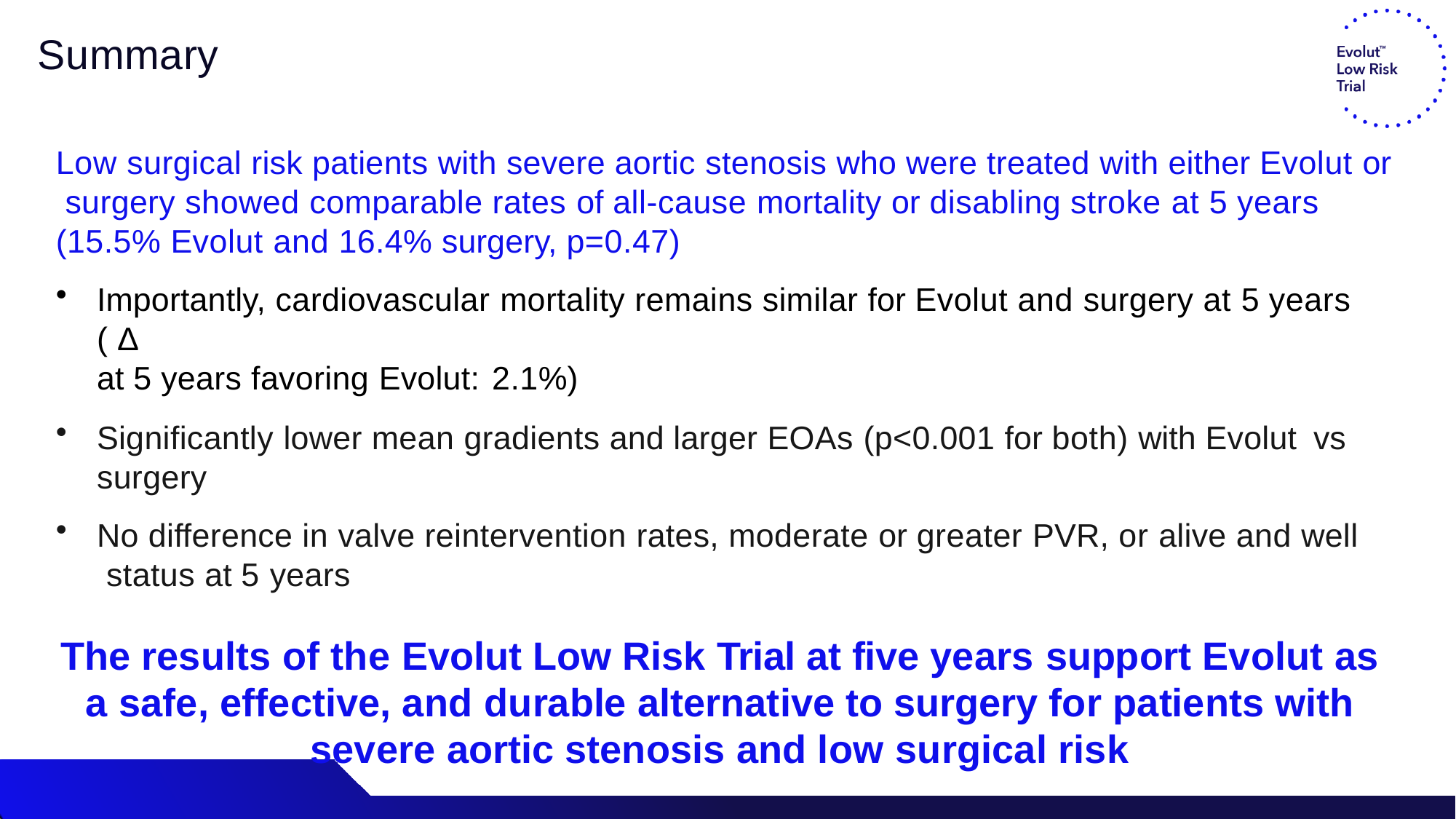

# Summary
Low surgical risk patients with severe aortic stenosis who were treated with either Evolut or  surgery showed comparable rates of all-cause mortality or disabling stroke at 5 years  (15.5% Evolut and 16.4% surgery, p=0.47)
Importantly, cardiovascular mortality remains similar for Evolut and surgery at 5 years ( Δ
at 5 years favoring Evolut: 2.1%)
Significantly lower mean gradients and larger EOAs (p<0.001 for both) with Evolut vs
surgery
No difference in valve reintervention rates, moderate or greater PVR, or alive and well  status at 5 years

The results of the Evolut Low Risk Trial at five years support Evolut as  a safe, effective, and durable alternative to surgery for patients with  severe aortic stenosis and low surgical risk